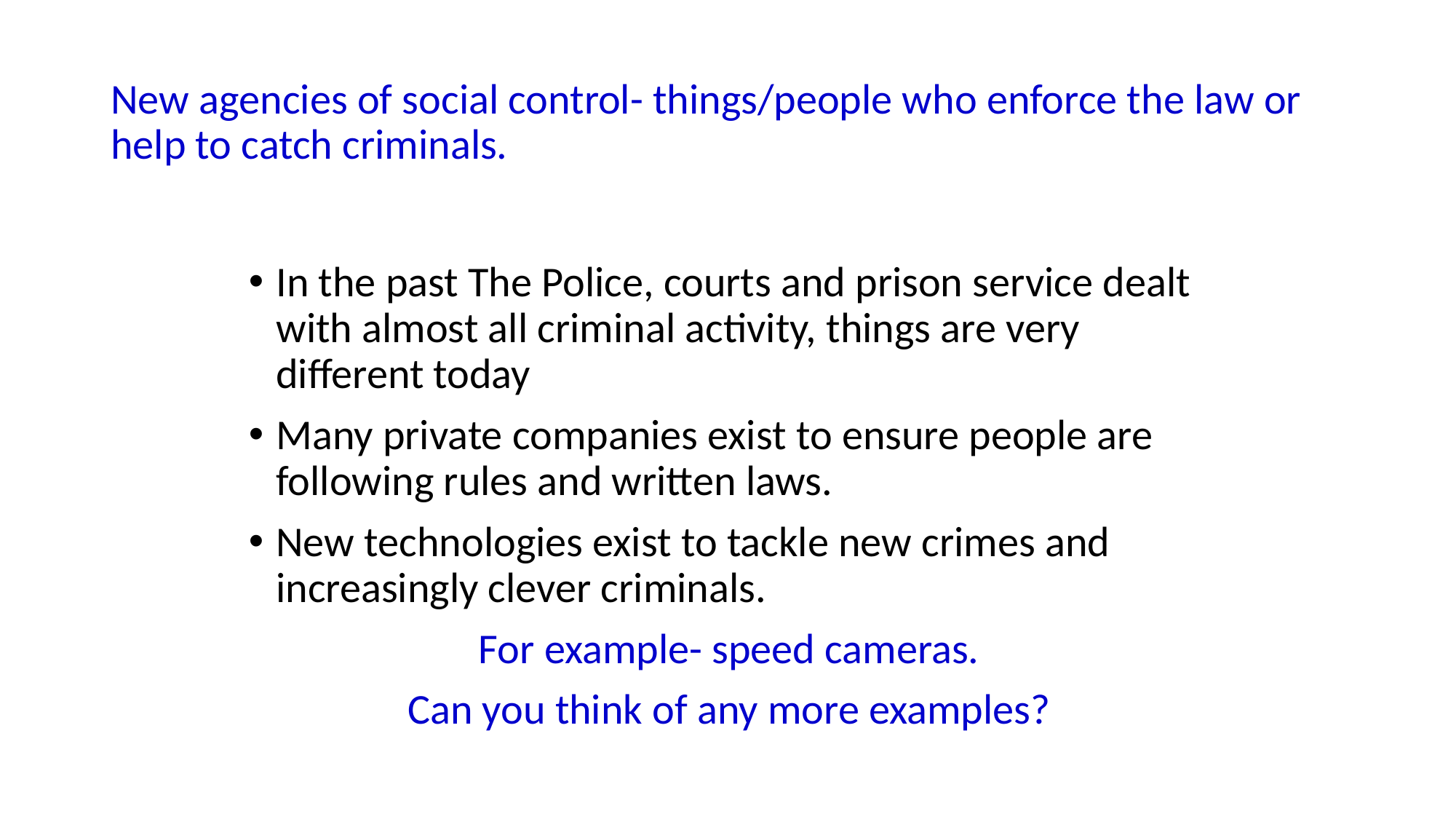

# New agencies of social control- things/people who enforce the law or help to catch criminals.
In the past The Police, courts and prison service dealt with almost all criminal activity, things are very different today
Many private companies exist to ensure people are following rules and written laws.
New technologies exist to tackle new crimes and increasingly clever criminals.
For example- speed cameras.
Can you think of any more examples?